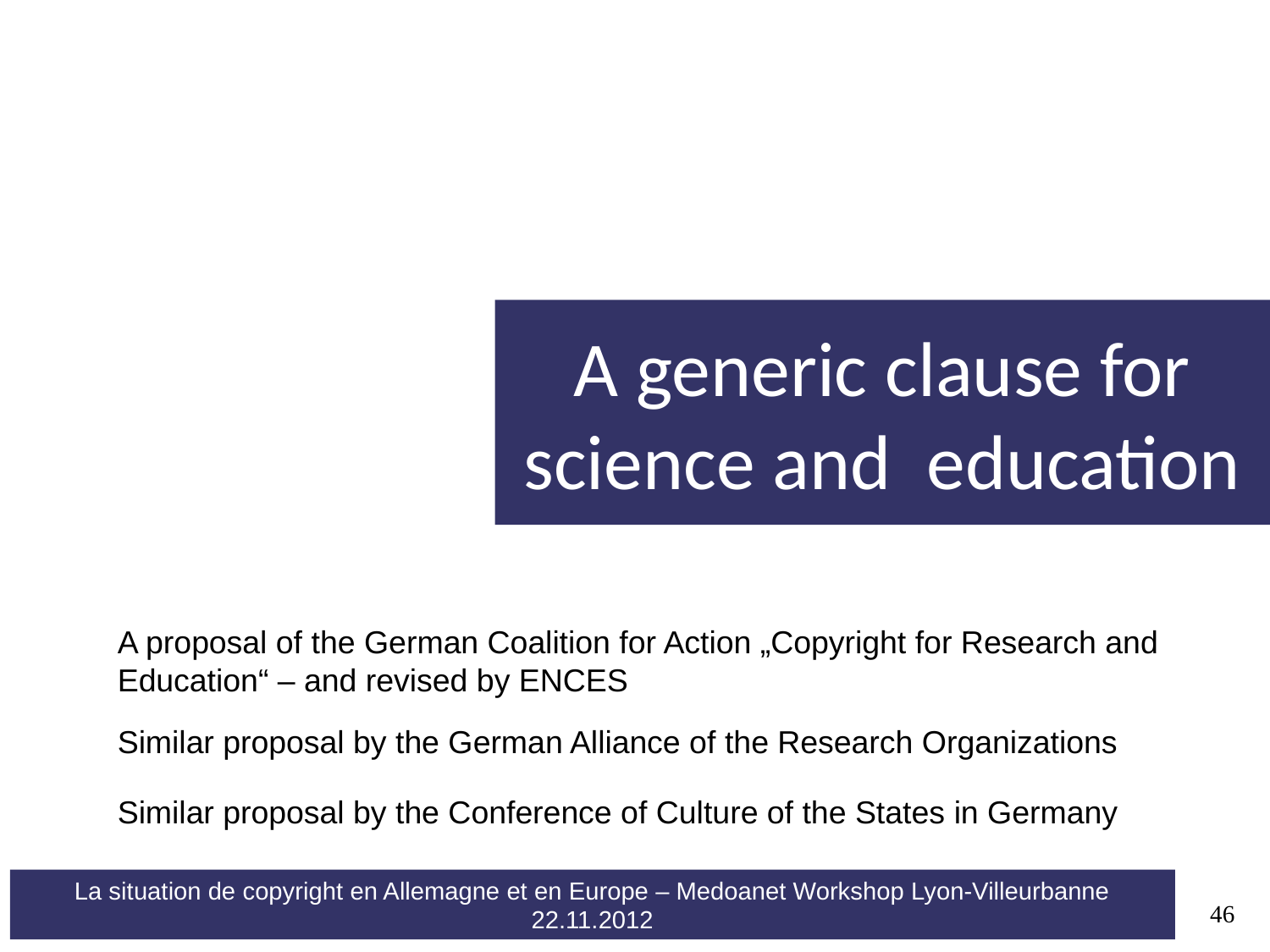

A generic clause for science and  education
A proposal of the German Coalition for Action „Copyright for Research and Education“ – and revised by ENCES
Similar proposal by the German Alliance of the Research Organizations
Similar proposal by the Conference of Culture of the States in Germany

46